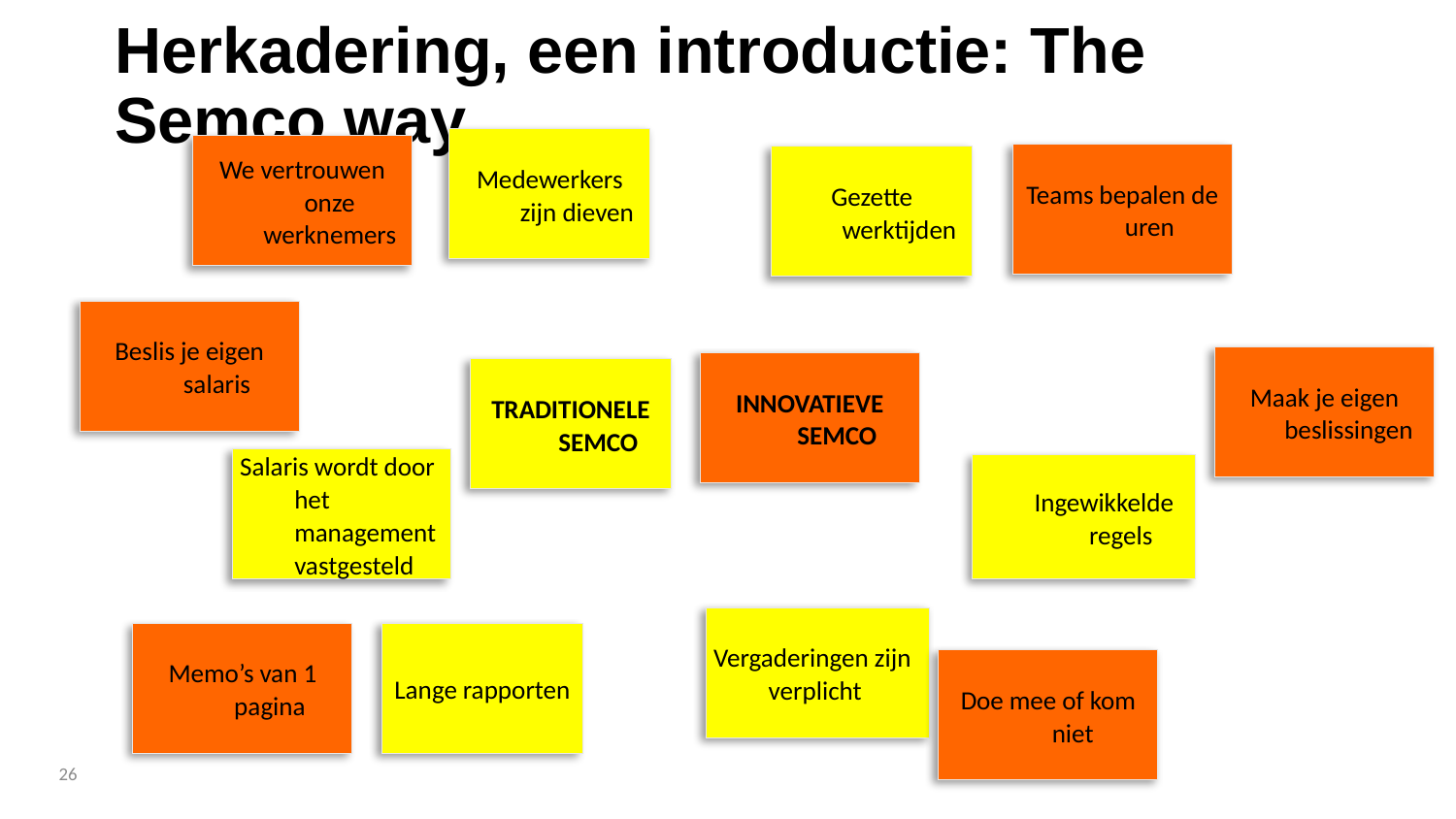

# Herkadering, een introductie: The Semco way
Medewerkers zijn dieven
We vertrouwen onze werknemers
Teams bepalen de uren
Gezette werktijden
Beslis je eigen salaris
Maak je eigen beslissingen
INNOVATIEVE SEMCO
TRADITIONELE SEMCO
Salaris wordt door het management vastgesteld
Ingewikkelde regels
Vergaderingen zijn verplicht
Lange rapporten
Memo’s van 1 pagina
Doe mee of kom niet
26
26